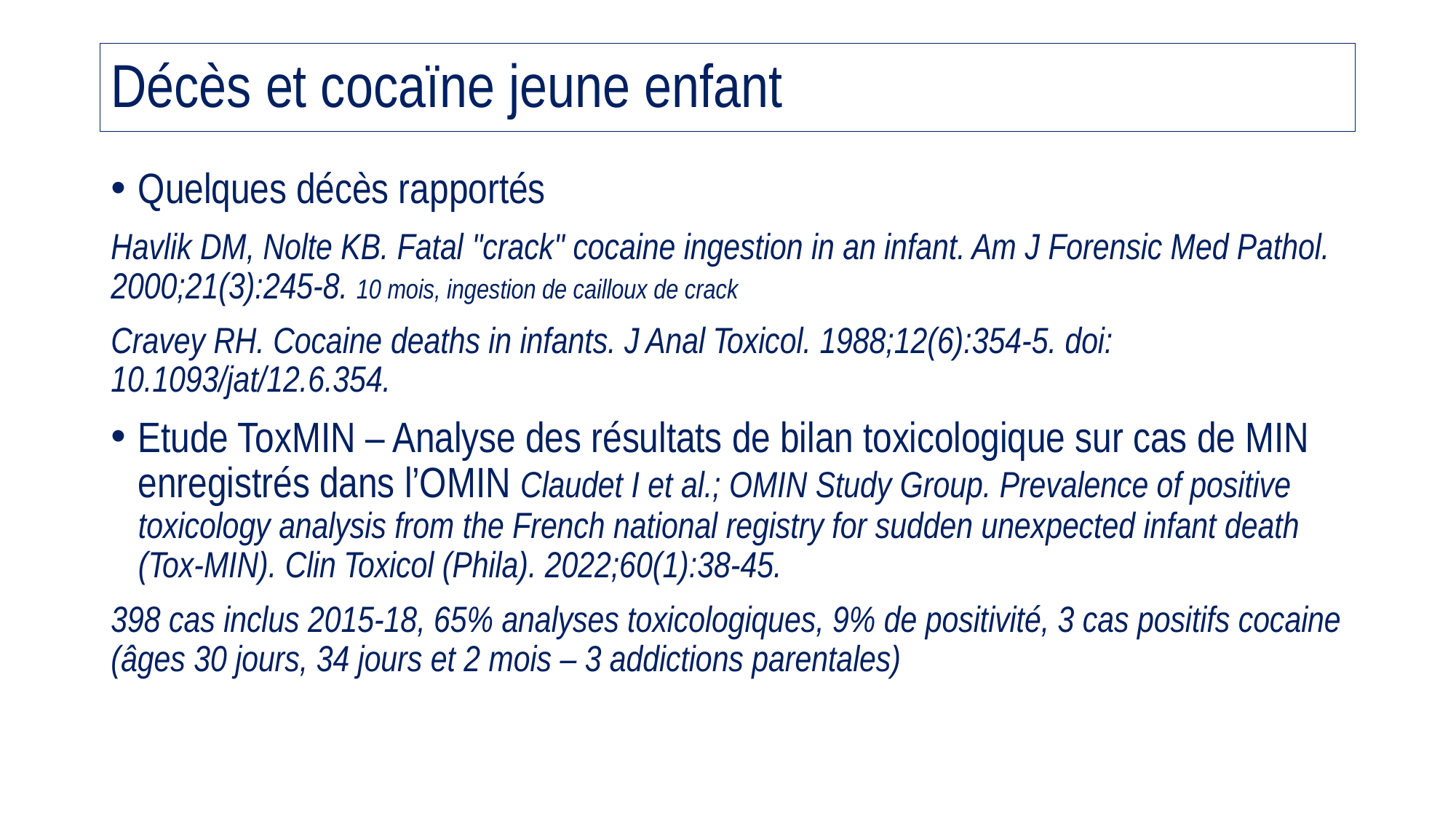

# Décès et cocaïne jeune enfant
Quelques décès rapportés
Havlik DM, Nolte KB. Fatal "crack" cocaine ingestion in an infant. Am J Forensic Med Pathol. 2000;21(3):245-8. 10 mois, ingestion de cailloux de crack
Cravey RH. Cocaine deaths in infants. J Anal Toxicol. 1988;12(6):354-5. doi: 10.1093/jat/12.6.354.
Etude ToxMIN – Analyse des résultats de bilan toxicologique sur cas de MIN enregistrés dans l’OMIN Claudet I et al.; OMIN Study Group. Prevalence of positive toxicology analysis from the French national registry for sudden unexpected infant death (Tox-MIN). Clin Toxicol (Phila). 2022;60(1):38-45.
398 cas inclus 2015-18, 65% analyses toxicologiques, 9% de positivité, 3 cas positifs cocaine (âges 30 jours, 34 jours et 2 mois – 3 addictions parentales)